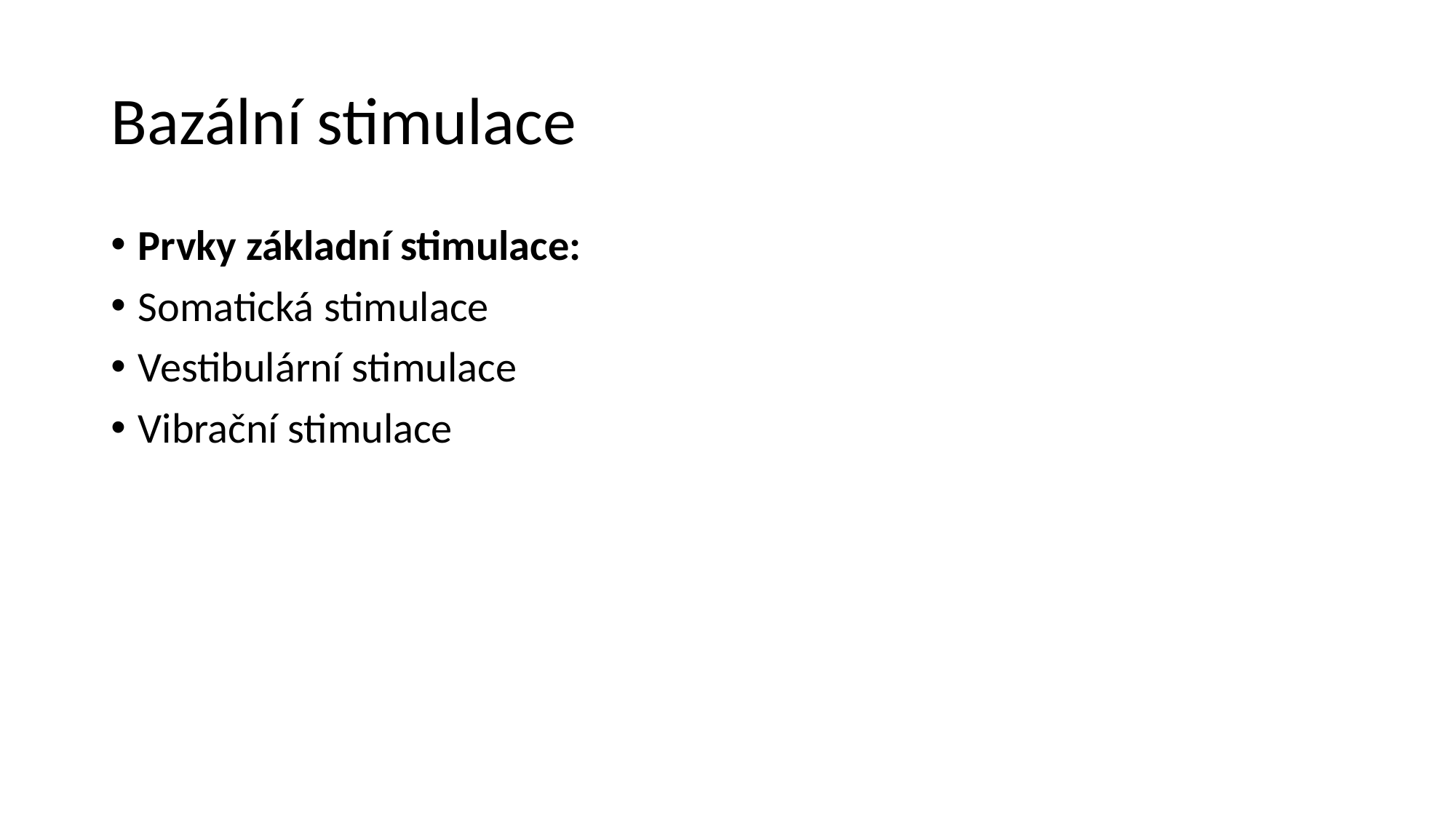

# Bazální stimulace
Prvky základní stimulace:
Somatická stimulace
Vestibulární stimulace
Vibrační stimulace